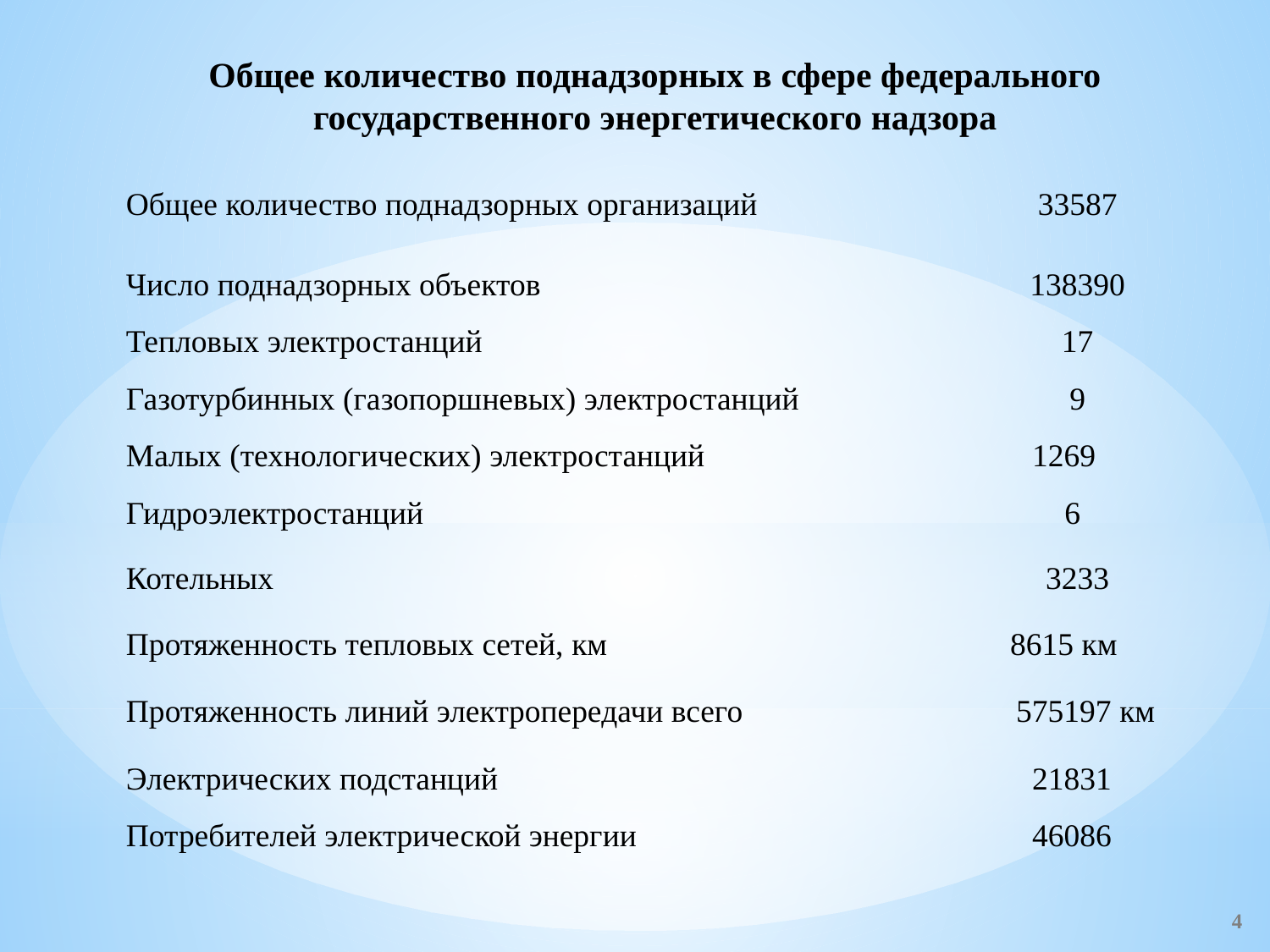

Общее количество поднадзорных в сфере федерального государственного энергетического надзора
| Общее количество поднадзорных организаций | 33587 |
| --- | --- |
| Число поднадзорных объектов | 138390 |
| Тепловых электростанций | 17 |
| Газотурбинных (газопоршневых) электростанций | 9 |
| Малых (технологических) электростанций | 1269 |
| Гидроэлектростанций | 6 |
| Котельных | 3233 |
| Протяженность тепловых сетей, км | 8615 км |
| Протяженность линий электропередачи всего | 575197 км |
| Электрических подстанций | 21831 |
| Потребителей электрической энергии | 46086 |
4